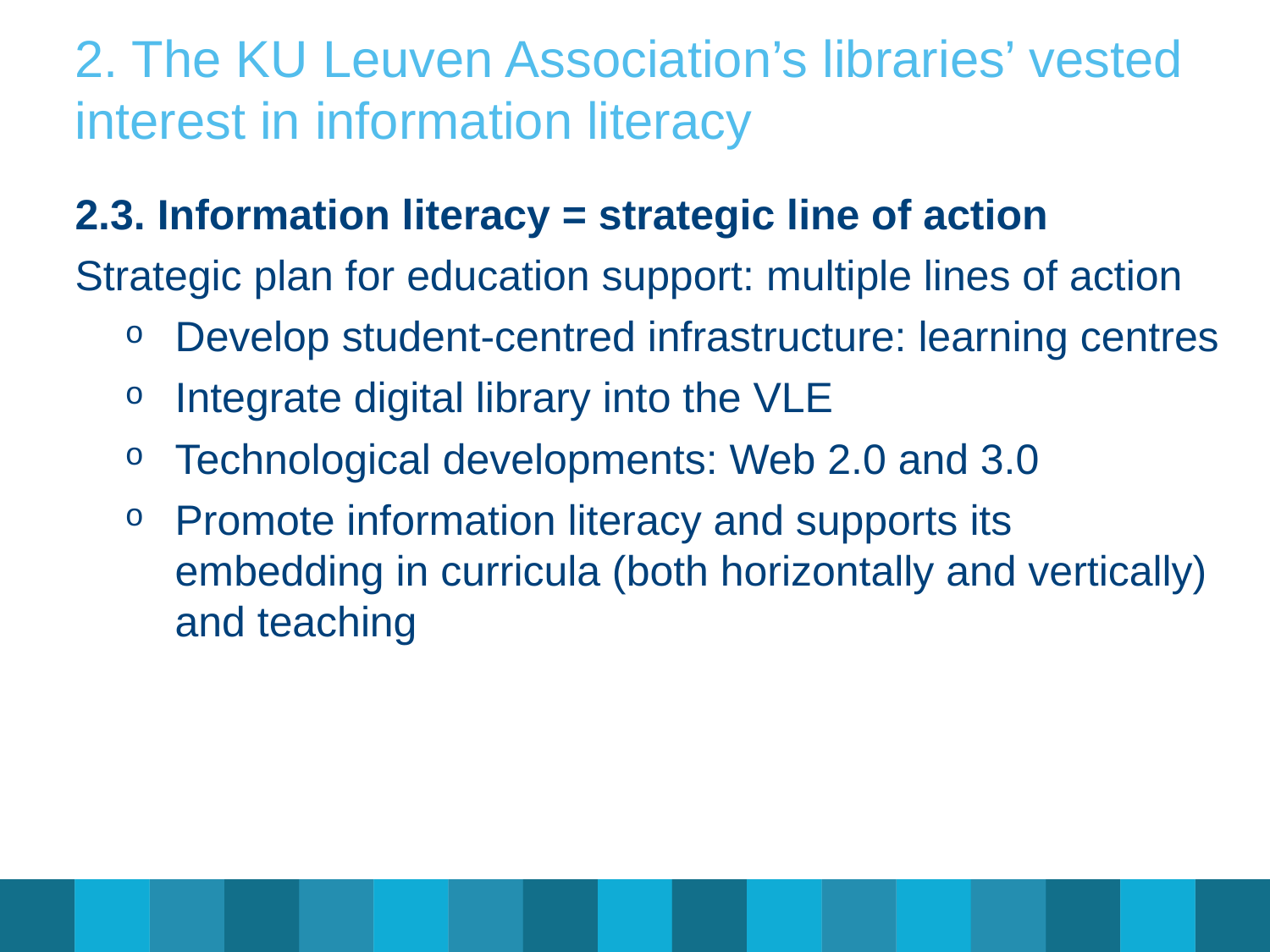

# 2. The KU Leuven Association’s libraries’ vested interest in information literacy
2.3. Information literacy = strategic line of action
Strategic plan for education support: multiple lines of action
Develop student-centred infrastructure: learning centres
Integrate digital library into the VLE
Technological developments: Web 2.0 and 3.0
Promote information literacy and supports its embedding in curricula (both horizontally and vertically) and teaching